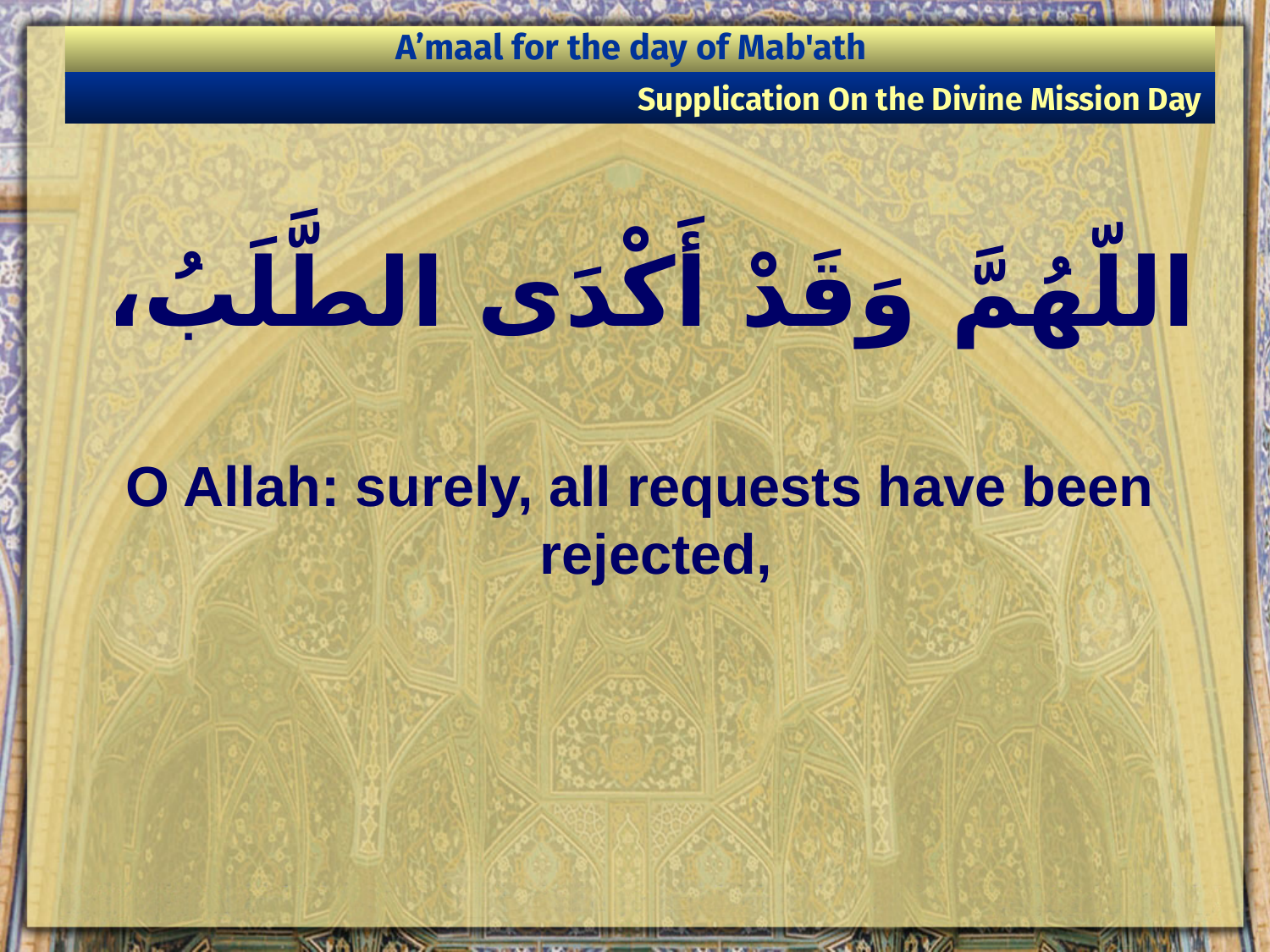

A’maal for the day of Mab'ath
Supplication On the Divine Mission Day
# اللّهُمَّ وَقَدْ أَكْدَى الطَّلَبُ،
O Allah: surely, all requests have been rejected,